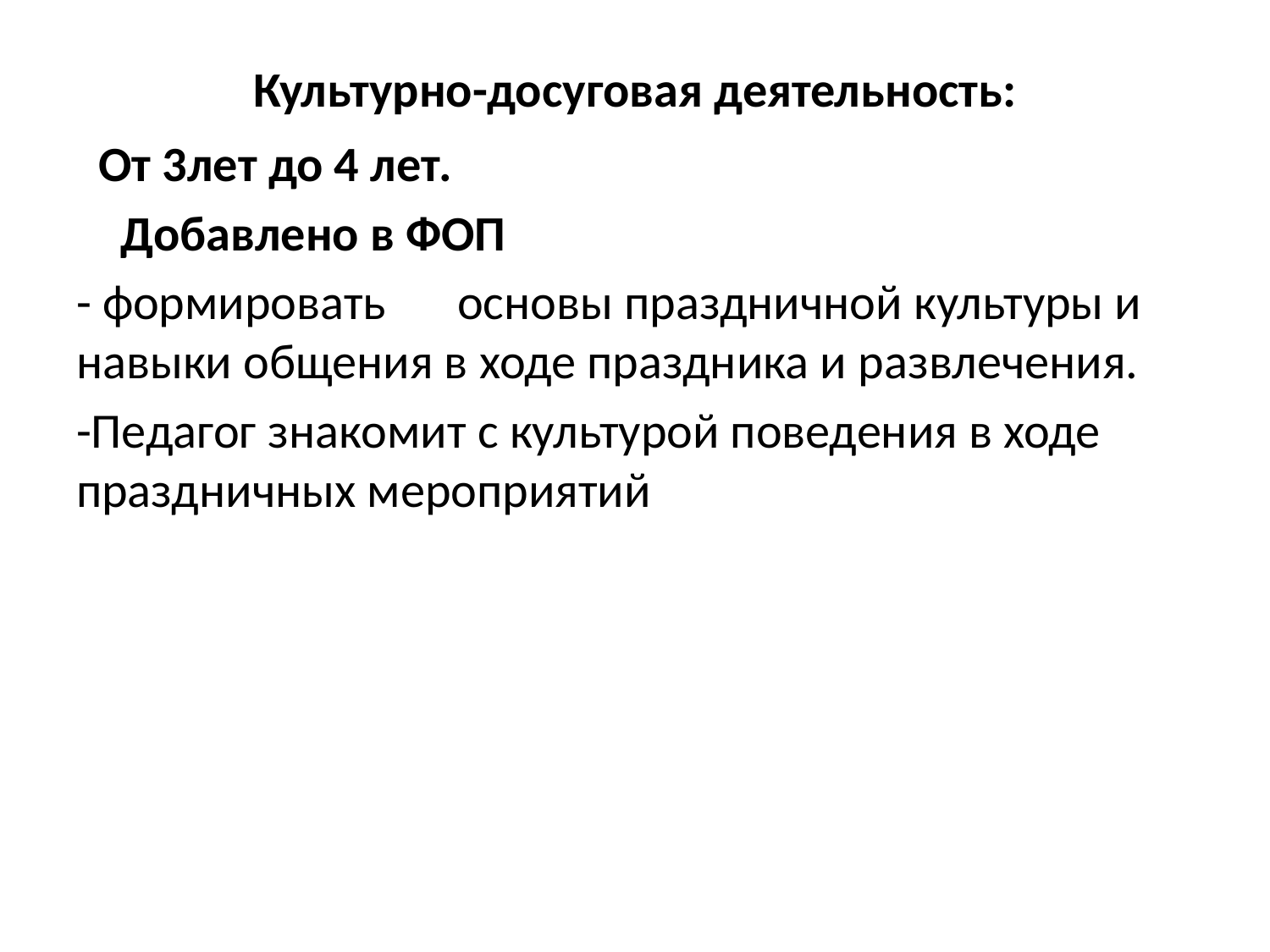

# Культурно-досуговая деятельность:
  От 3лет до 4 лет.
    Добавлено в ФОП
- формировать	основы праздничной культуры и навыки общения в ходе праздника и развлечения.
-Педагог знакомит с культурой поведения в ходе праздничных мероприятий